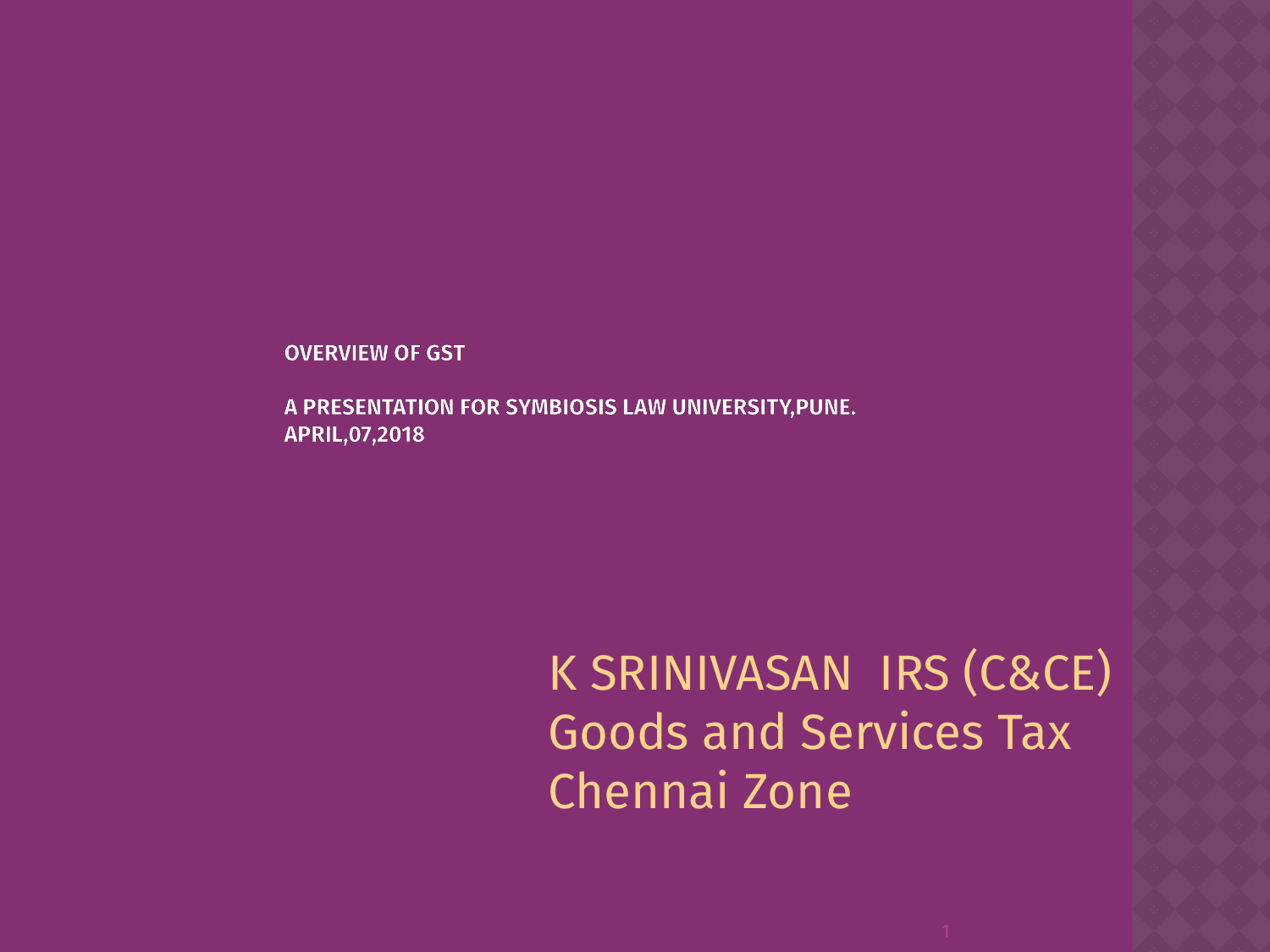

# OVERVIEW OF GST a presentation for symbiosis law university,pune. APRIL,07,2018
K SRINIVASAN  IRS (C&CE)
Goods and Services Tax
Chennai Zone
1